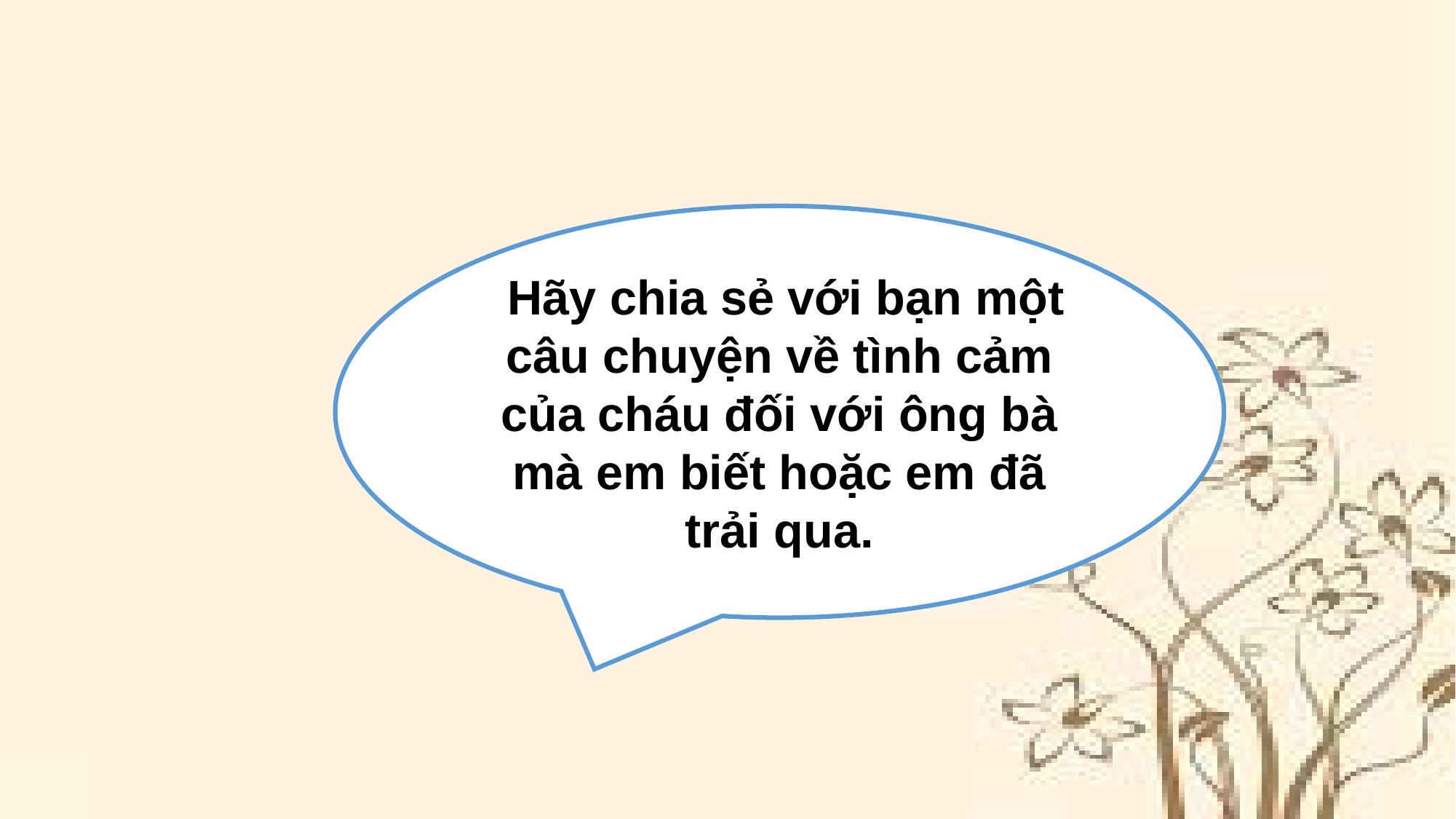

Hãy chia sẻ với bạn một câu chuyện về tình cảm của cháu đối với ông bà mà em biết hoặc em đã trải qua.